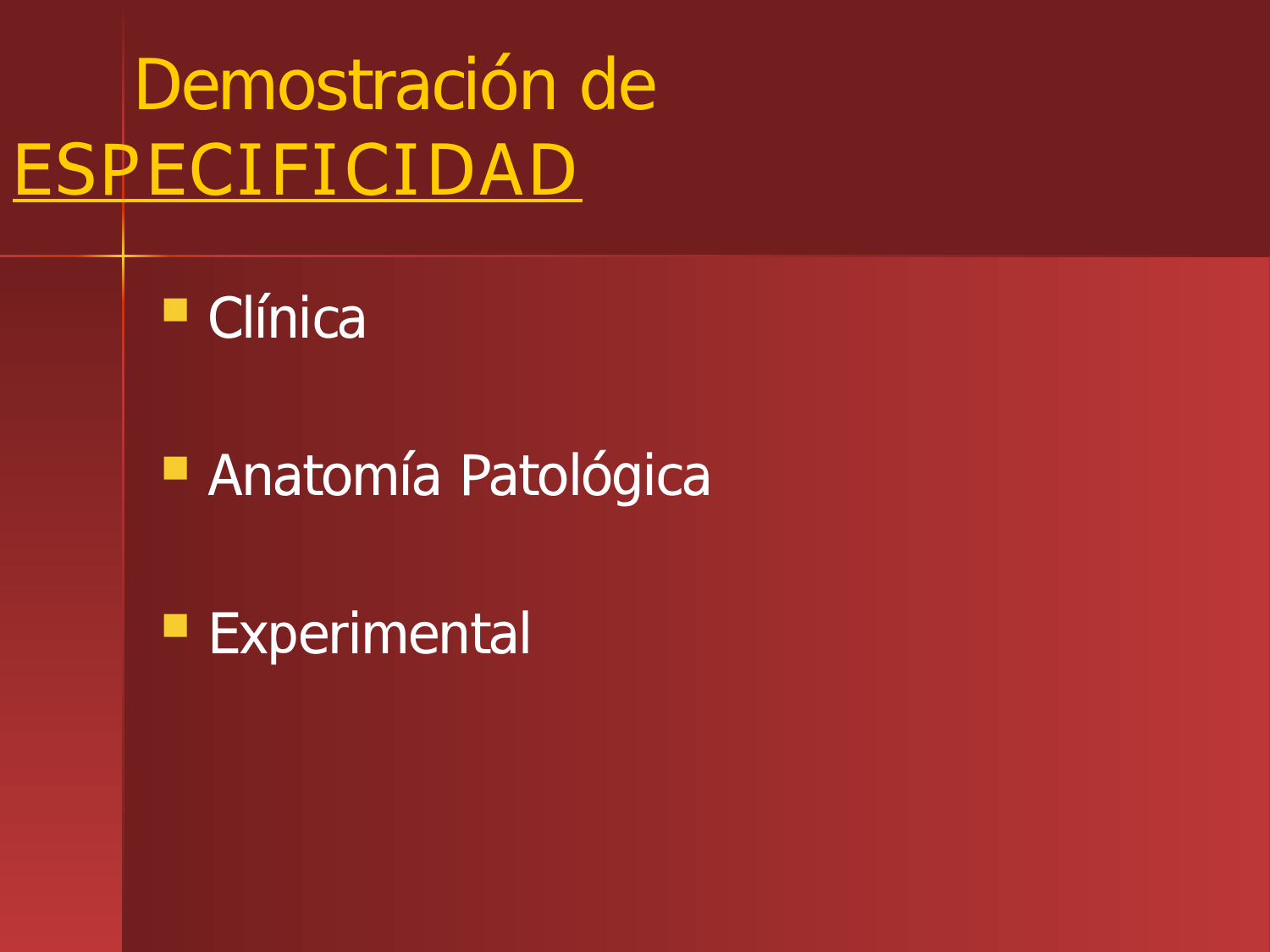

# Demostración de           	   		ESPECIFICIDAD
Clínica

Anatomía Patológica

Experimental